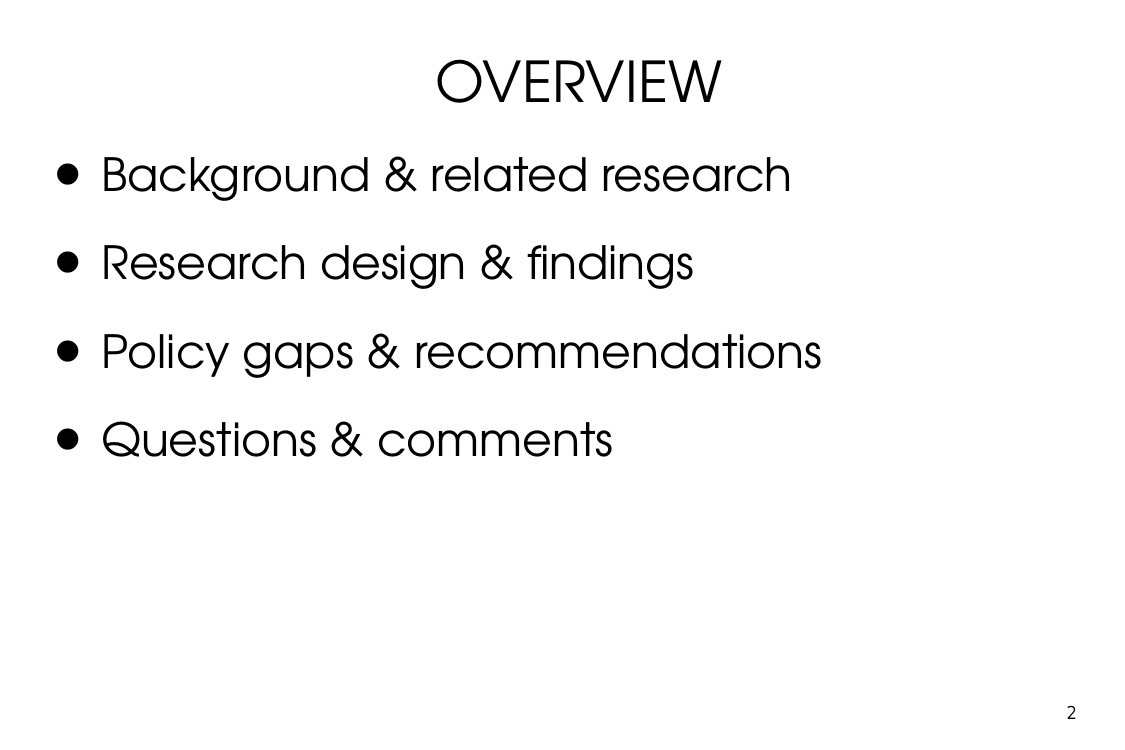

# Overview
Background & related research
Research design & findings
Policy gaps & recommendations
Questions & comments
2